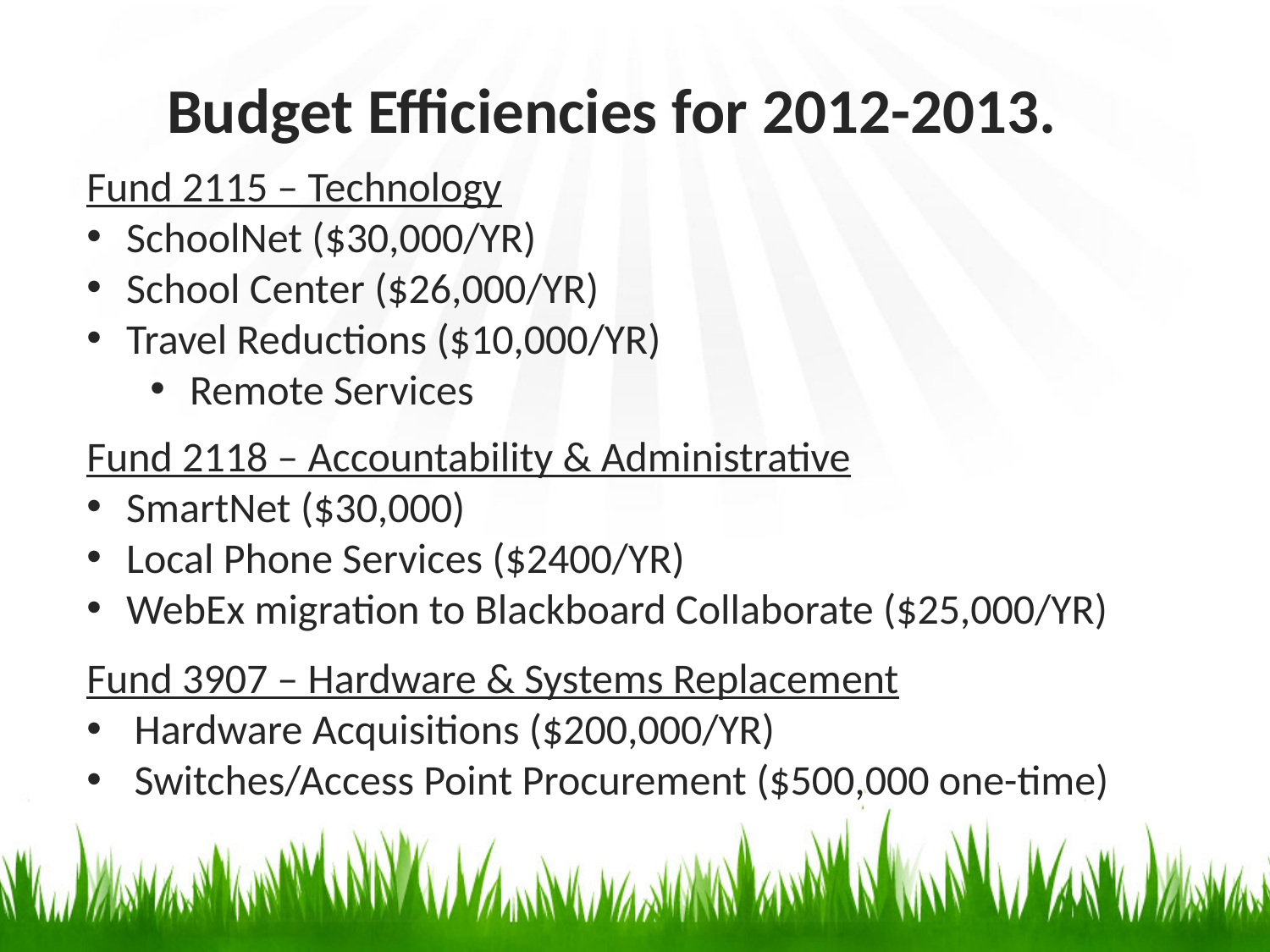

Budget Efficiencies for 2012-2013.
Fund 2115 – Technology
SchoolNet ($30,000/YR)
School Center ($26,000/YR)
Travel Reductions ($10,000/YR)
Remote Services
Fund 2118 – Accountability & Administrative
SmartNet ($30,000)
Local Phone Services ($2400/YR)
WebEx migration to Blackboard Collaborate ($25,000/YR)
Fund 3907 – Hardware & Systems Replacement
Hardware Acquisitions ($200,000/YR)
Switches/Access Point Procurement ($500,000 one-time)